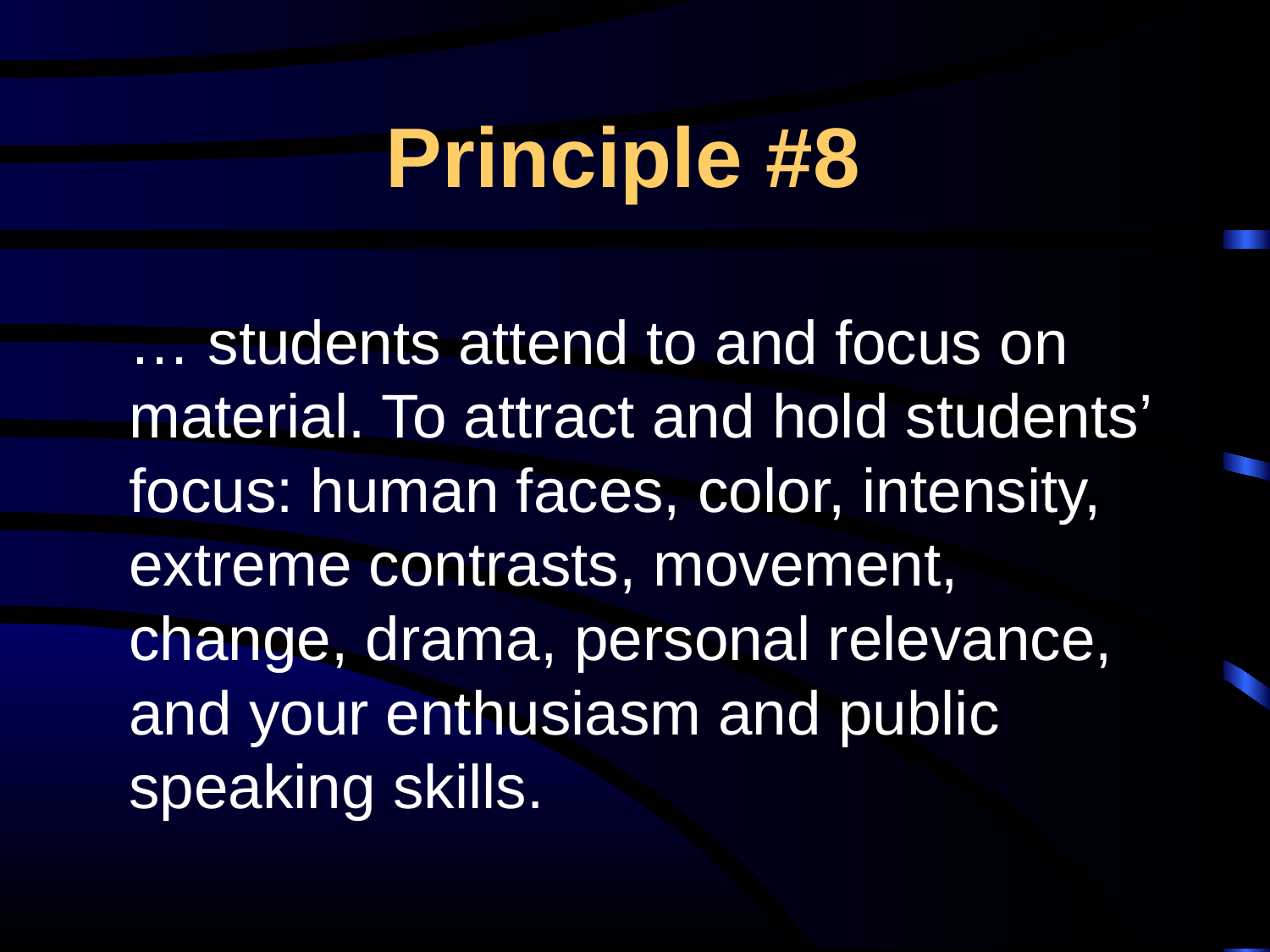

# Principle #8
… students attend to and focus on material. To attract and hold students’ focus: human faces, color, intensity, extreme contrasts, movement, change, drama, personal relevance, and your enthusiasm and public speaking skills.